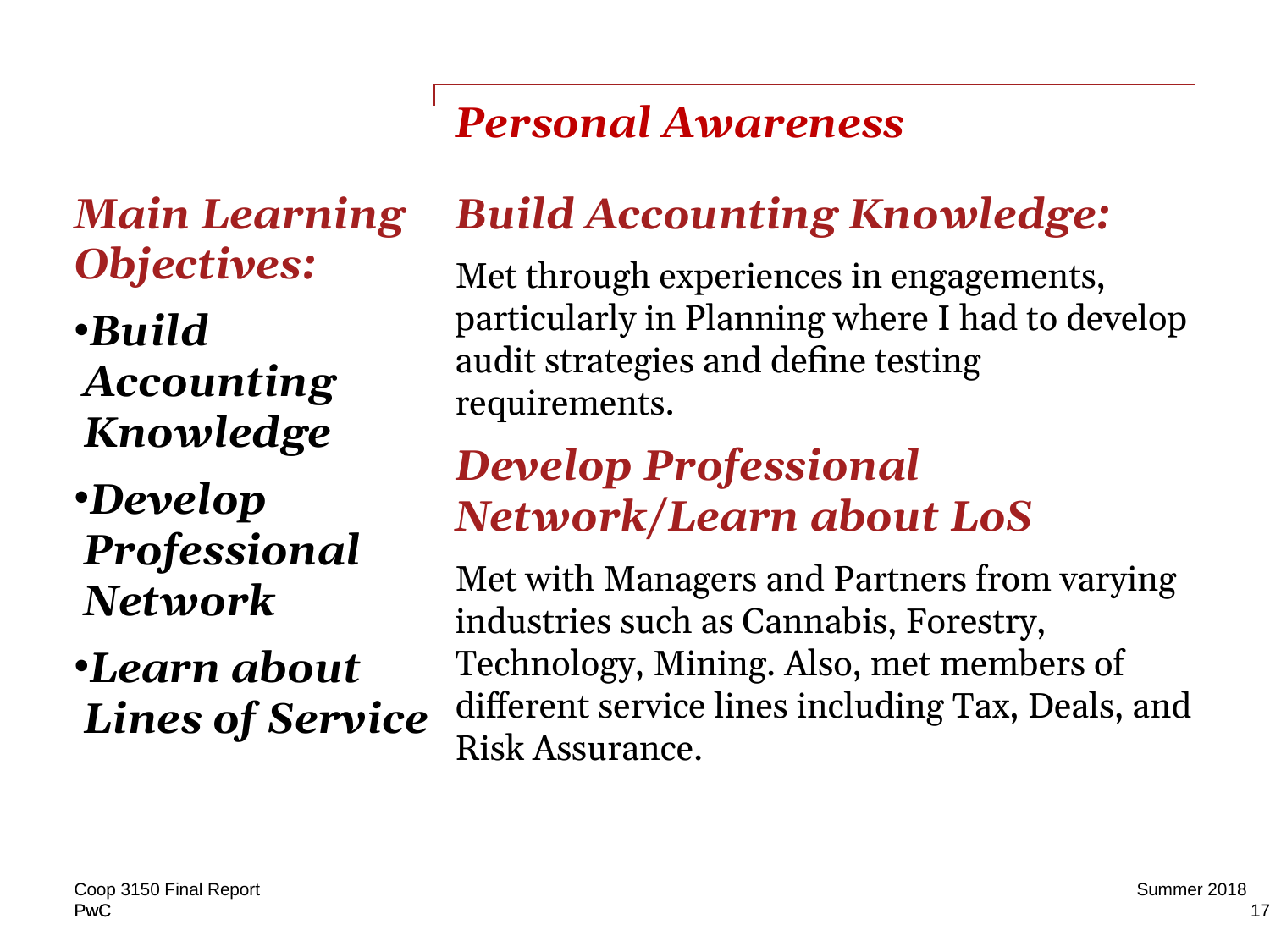

# Personal Awareness
Main Learning Objectives:
Build Accounting Knowledge
Develop Professional Network
Learn about Lines of Service
Build Accounting Knowledge:
Met through experiences in engagements, particularly in Planning where I had to develop audit strategies and define testing requirements.
Develop Professional Network/Learn about LoS
Met with Managers and Partners from varying industries such as Cannabis, Forestry, Technology, Mining. Also, met members of different service lines including Tax, Deals, and Risk Assurance.
Summer 2018
Coop 3150 Final Report
17